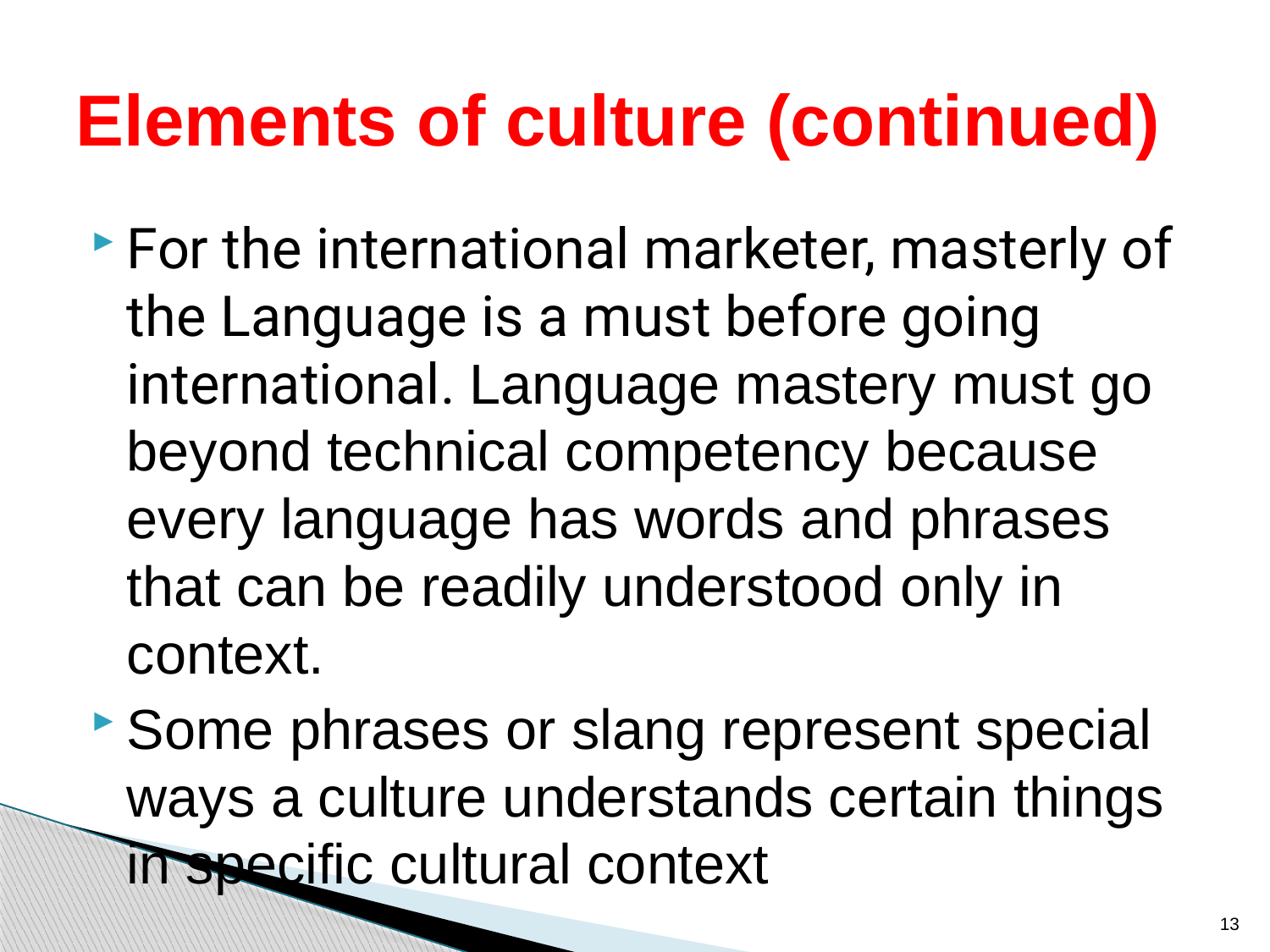

# Elements of culture (continued)
For the international marketer, masterly of the Language is a must before going international. Language mastery must go beyond technical competency because every language has words and phrases that can be readily understood only in context.
Some phrases or slang represent special ways a culture understands certain things in specific cultural context
13